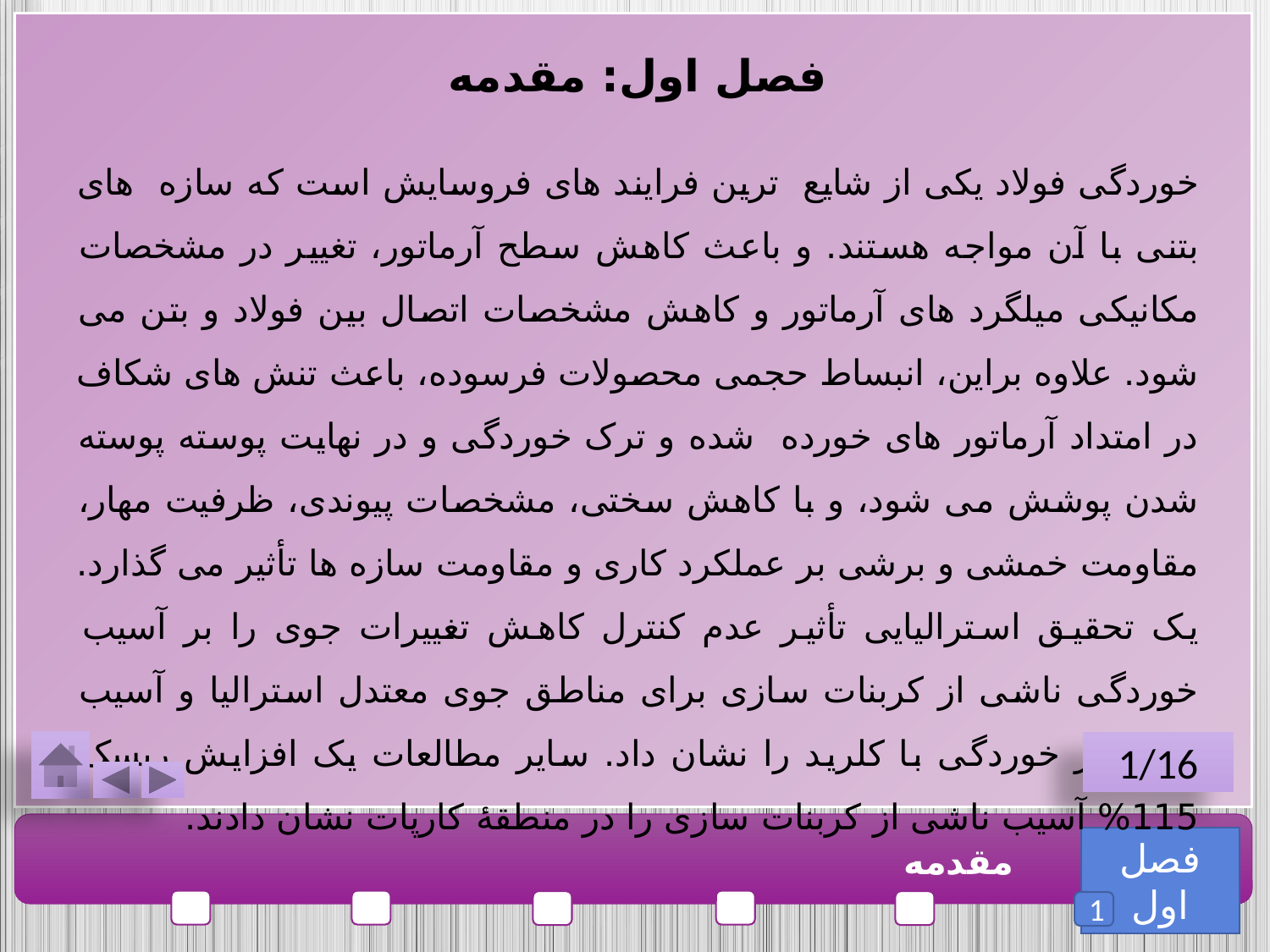

فصل اول: مقدمه

خوردگی فولاد یکی از شایع  ترین فرایند های فروسایش است که سازه  های بتنی با آن مواجه هستند. و باعث کاهش سطح آرماتور، تغییر در مشخصات مکانیکی میلگرد های آرماتور و کاهش مشخصات اتصال بین فولاد و بتن می شود. علاوه براین، انبساط حجمی محصولات فرسوده، باعث تنش های شکاف در امتداد آرماتور های خورده  شده و ترک خوردگی و در نهایت پوسته پوسته شدن پوشش می شود، و با کاهش سختی، مشخصات پیوندی، ظرفیت مهار، مقاومت خمشی و برشی بر عملکرد کاری و مقاومت سازه ها تأثیر می گذارد.
یک تحقیق استرالیایی تأثیر عدم کنترل کاهش تغییرات جوی را بر آسیب خوردگی ناشی از کربنات سازی برای مناطق جوی معتدل استرالیا و آسیب ناشی از خوردگی با کلرید را نشان داد. سایر مطالعات یک افزایش ریسک 115% آسیب ناشی از کربنات سازی را در منطقۀ کارپات نشان دادند.

1/16

فصل اول
مقدمه

1